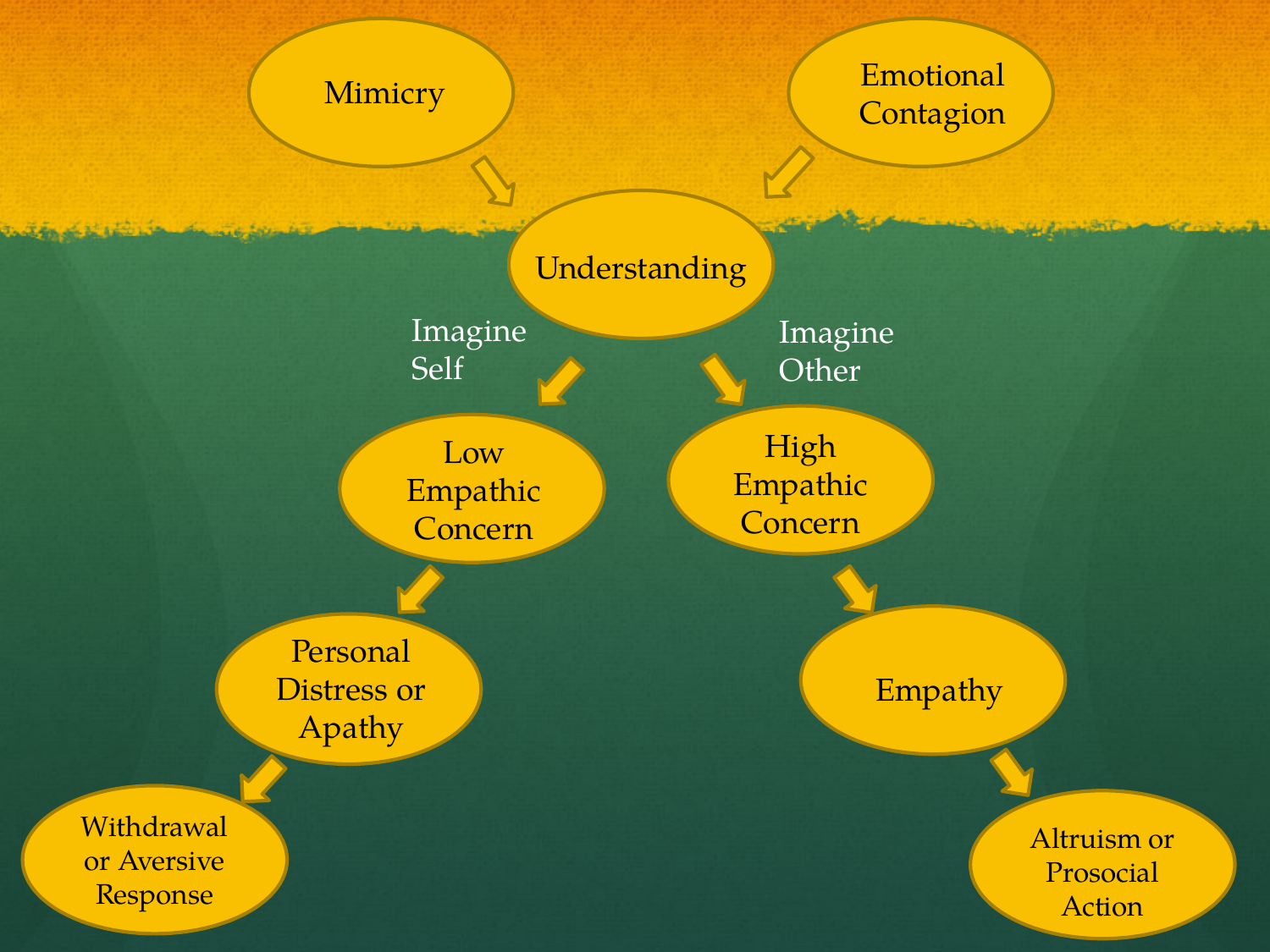

Emotional Contagion
Mimicry

Understanding

Imagine Self
Imagine Other

High
Empathic Concern

Low
Empathic Concern

Personal Distress or Apathy
Empathy

Withdrawal or Aversive Response
Altruism or
Prosocial Action